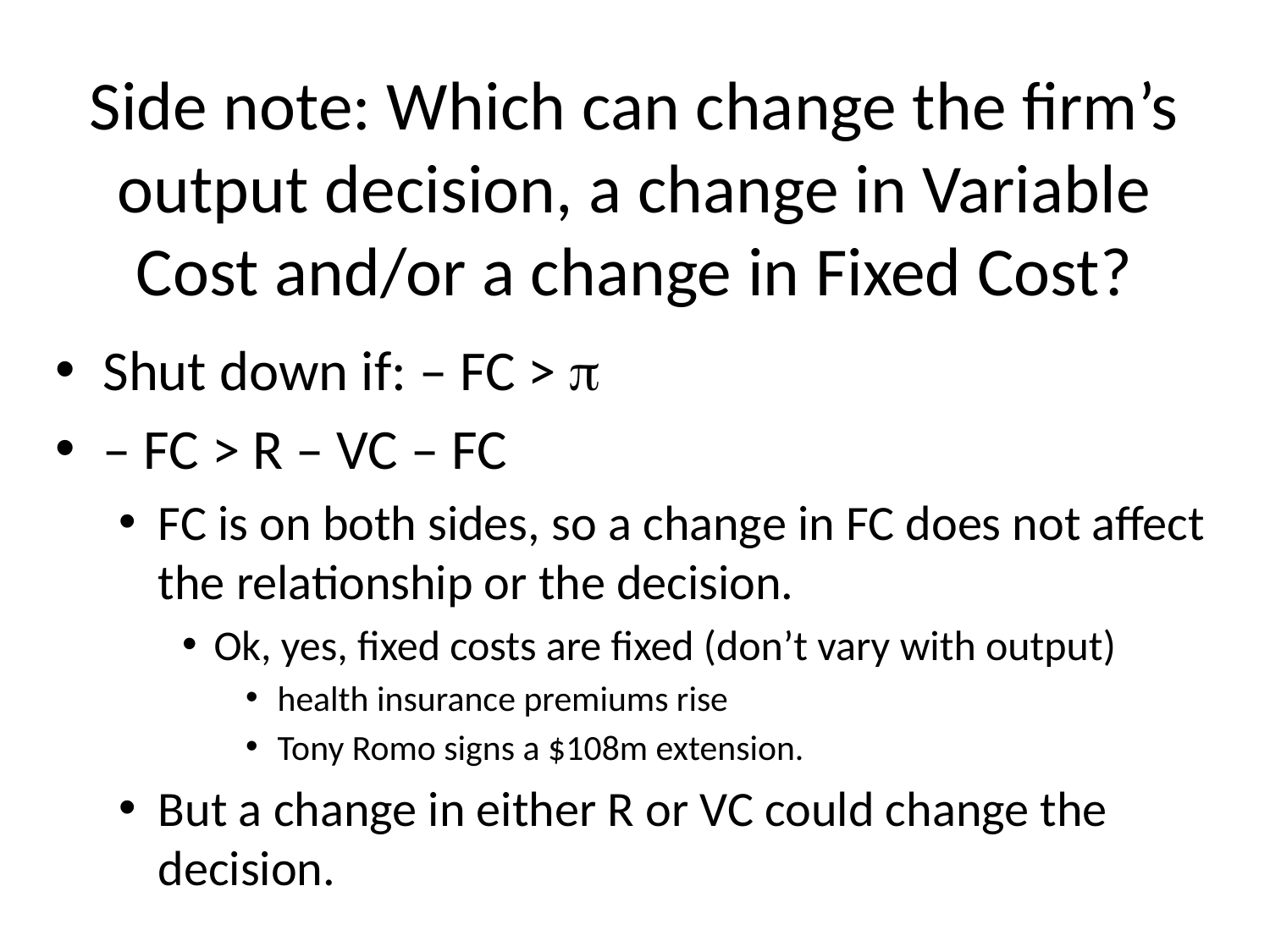

# Side note: Which can change the firm’s output decision, a change in Variable Cost and/or a change in Fixed Cost?
Shut down if: – FC > π
– FC > R – VC – FC
FC is on both sides, so a change in FC does not affect the relationship or the decision.
Ok, yes, fixed costs are fixed (don’t vary with output)
health insurance premiums rise
Tony Romo signs a $108m extension.
But a change in either R or VC could change the decision.